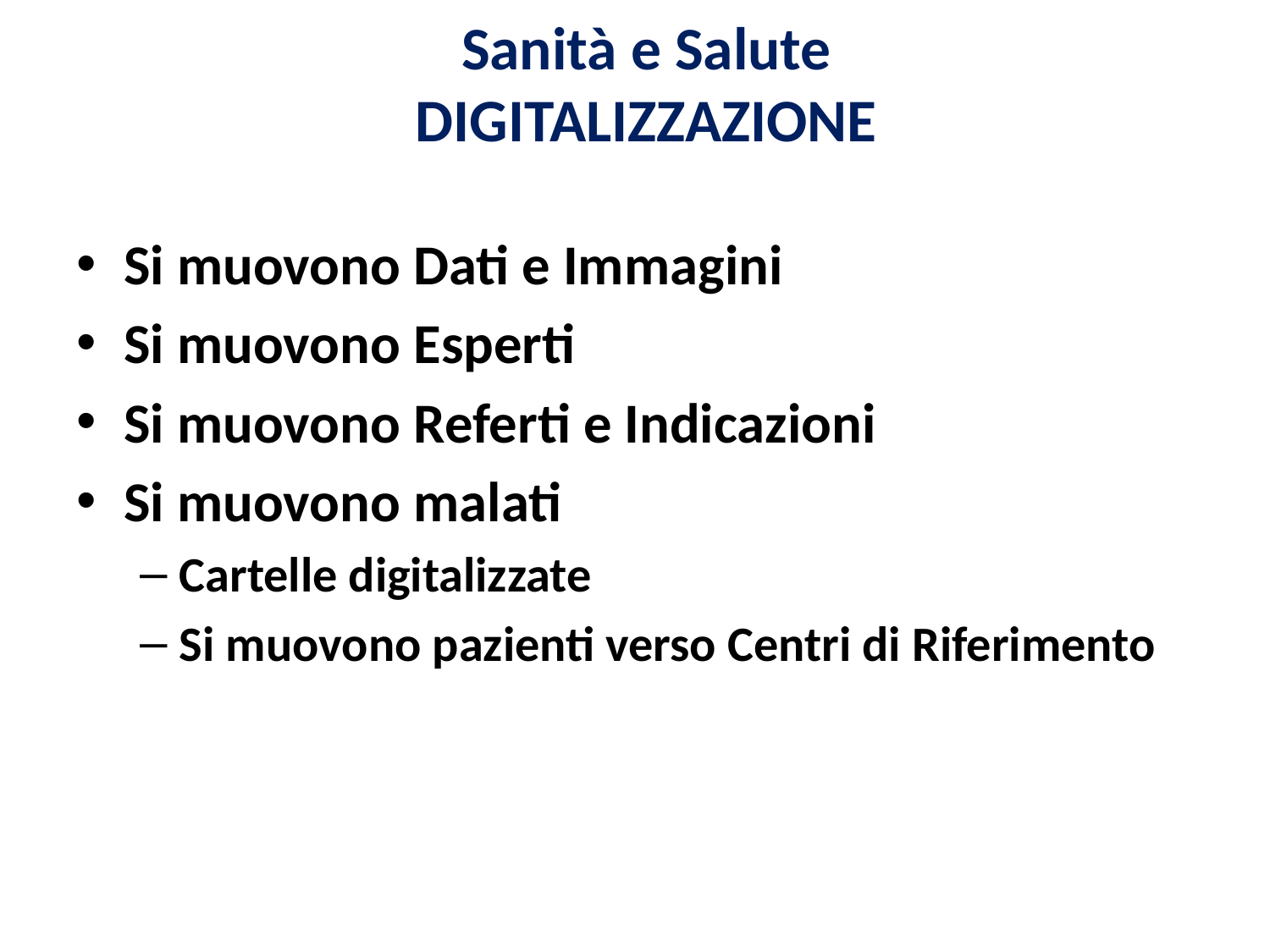

# Sanità e Salute DIGITALIZZAZIONE
Si muovono Dati e Immagini
Si muovono Esperti
Si muovono Referti e Indicazioni
Si muovono malati
Cartelle digitalizzate
Si muovono pazienti verso Centri di Riferimento